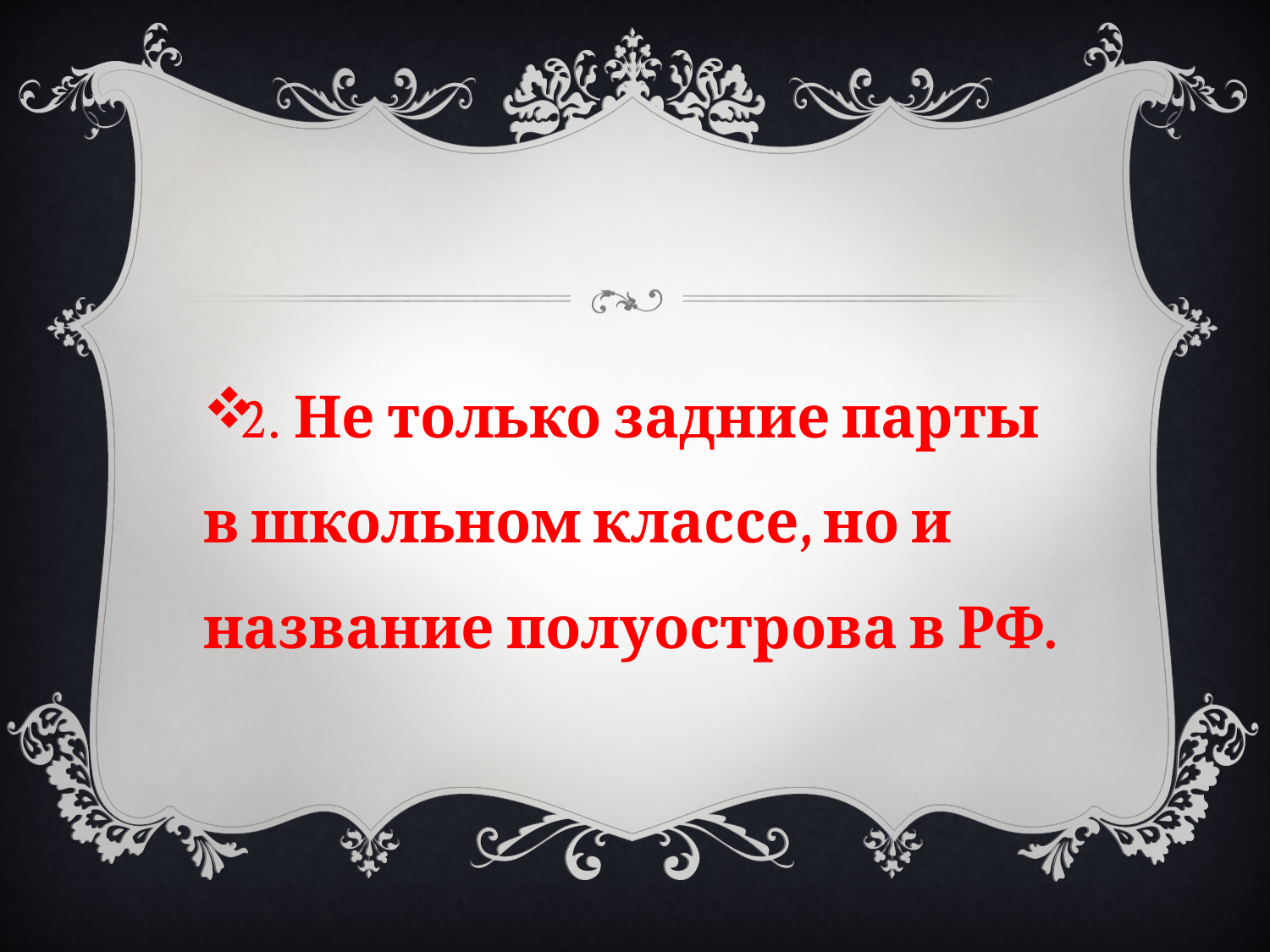

#
2. Не только задние парты в школьном классе, но и название полуострова в РФ.